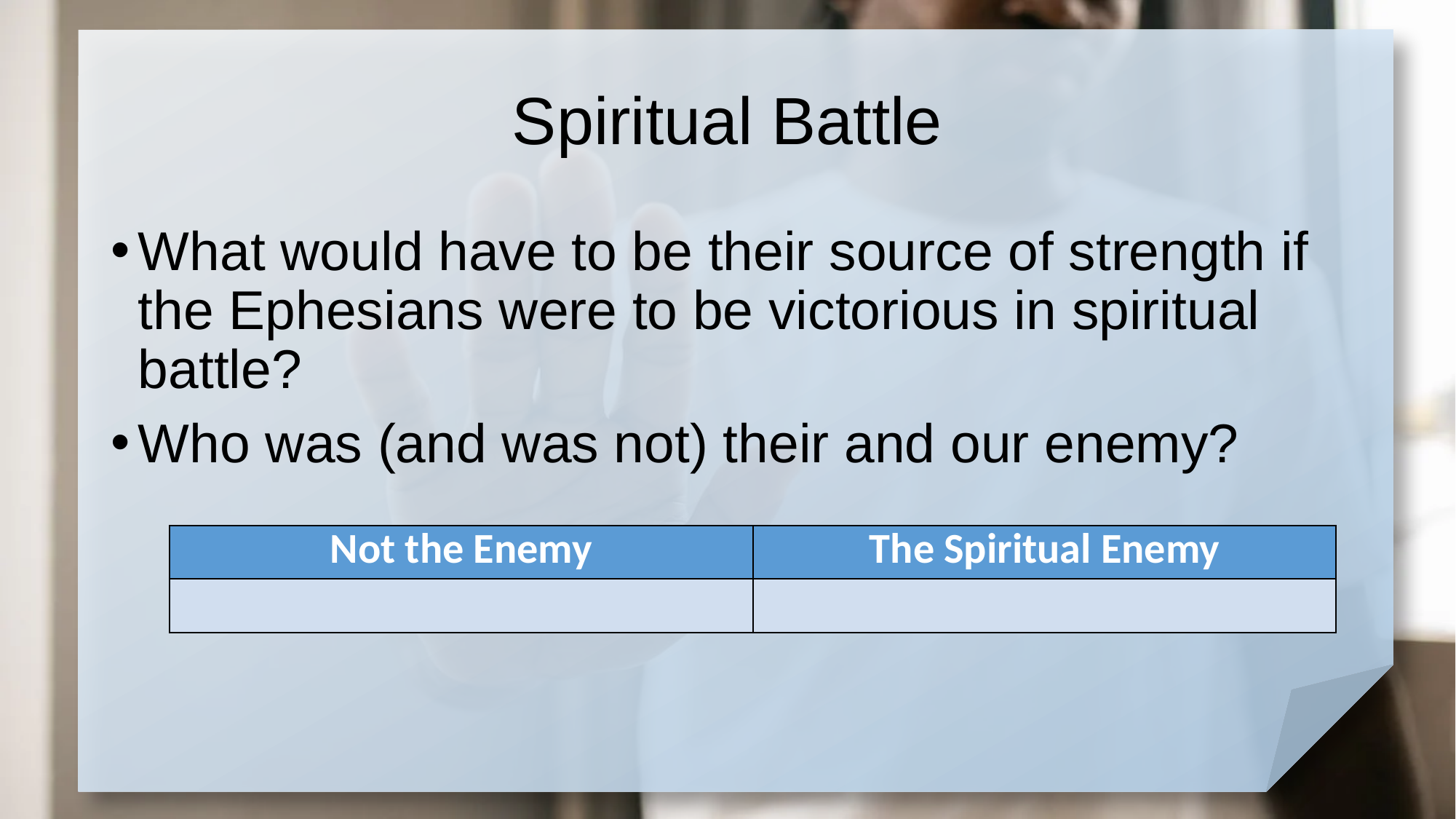

# Spiritual Battle
What would have to be their source of strength if the Ephesians were to be victorious in spiritual battle?
Who was (and was not) their and our enemy?
| Not the Enemy | The Spiritual Enemy |
| --- | --- |
|  |  |